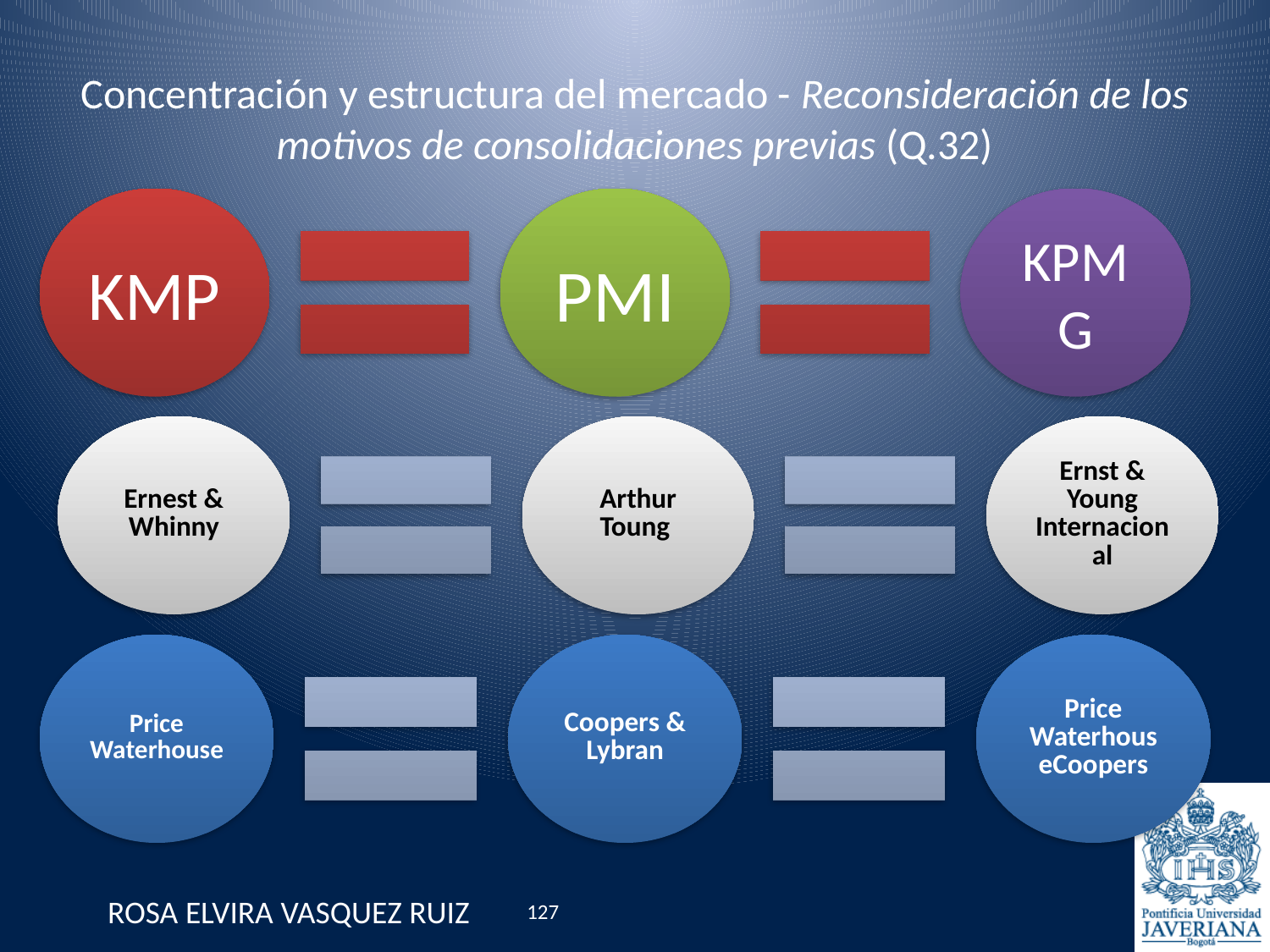

# Concentración y estructura del mercado - Reconsideración de los motivos de consolidaciones previas (Q.32)
KMP
KPMG
PMI
Ernest & Whinny
Ernst & Young Internacional
Arthur Toung
Price Waterhouse
Price
WaterhouseCoopers
Coopers & Lybran
ROSA ELVIRA VASQUEZ RUIZ
127